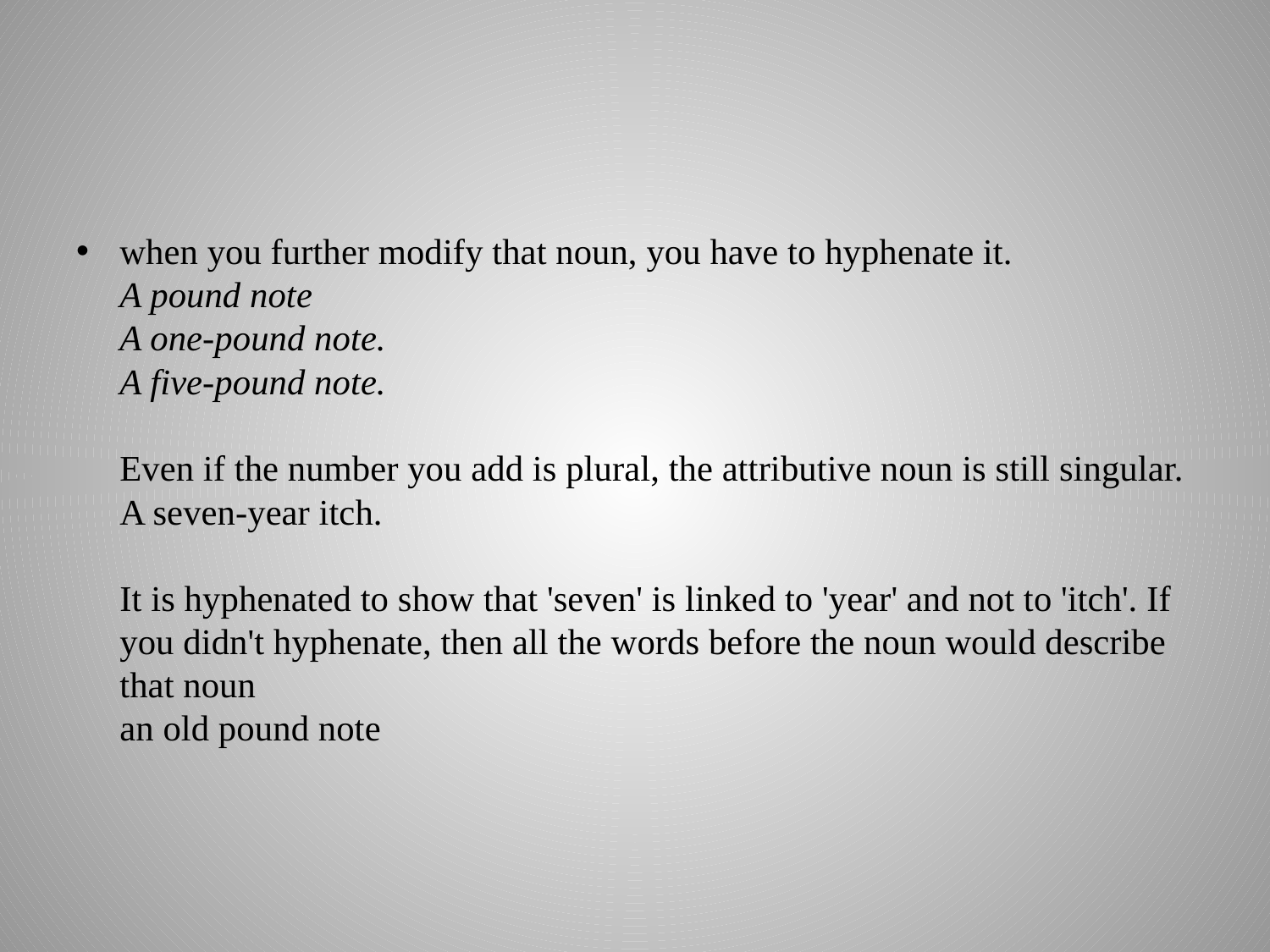

#
when you further modify that noun, you have to hyphenate it.
A pound note
A one-pound note.
A five-pound note.
Even if the number you add is plural, the attributive noun is still singular.
A seven-year itch.
It is hyphenated to show that 'seven' is linked to 'year' and not to 'itch'. If you didn't hyphenate, then all the words before the noun would describe that noun
an old pound note